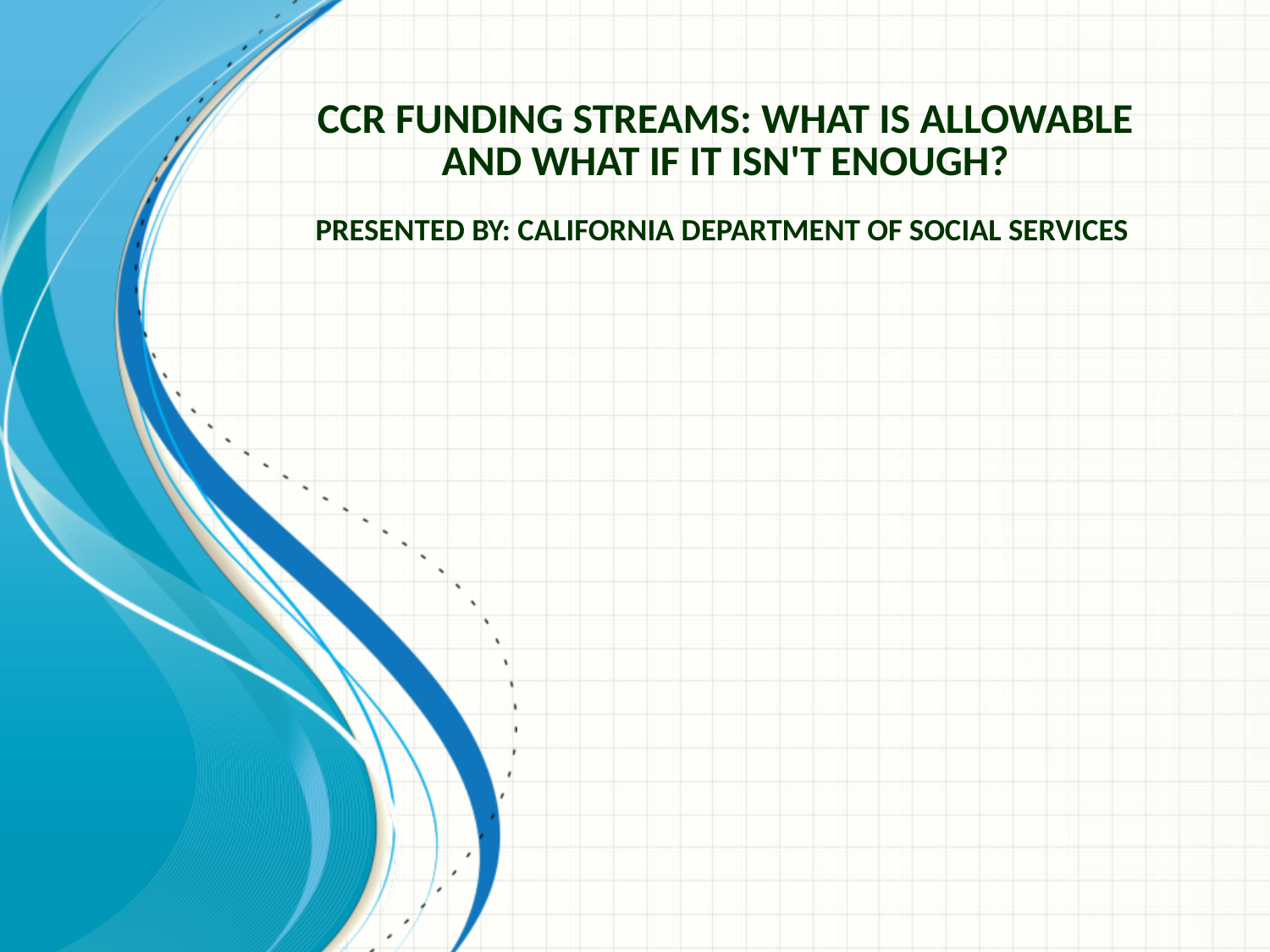

# CCR Funding Streams: What is Allowable and What if it Isn't Enough? Presented By: California Department of Social Services